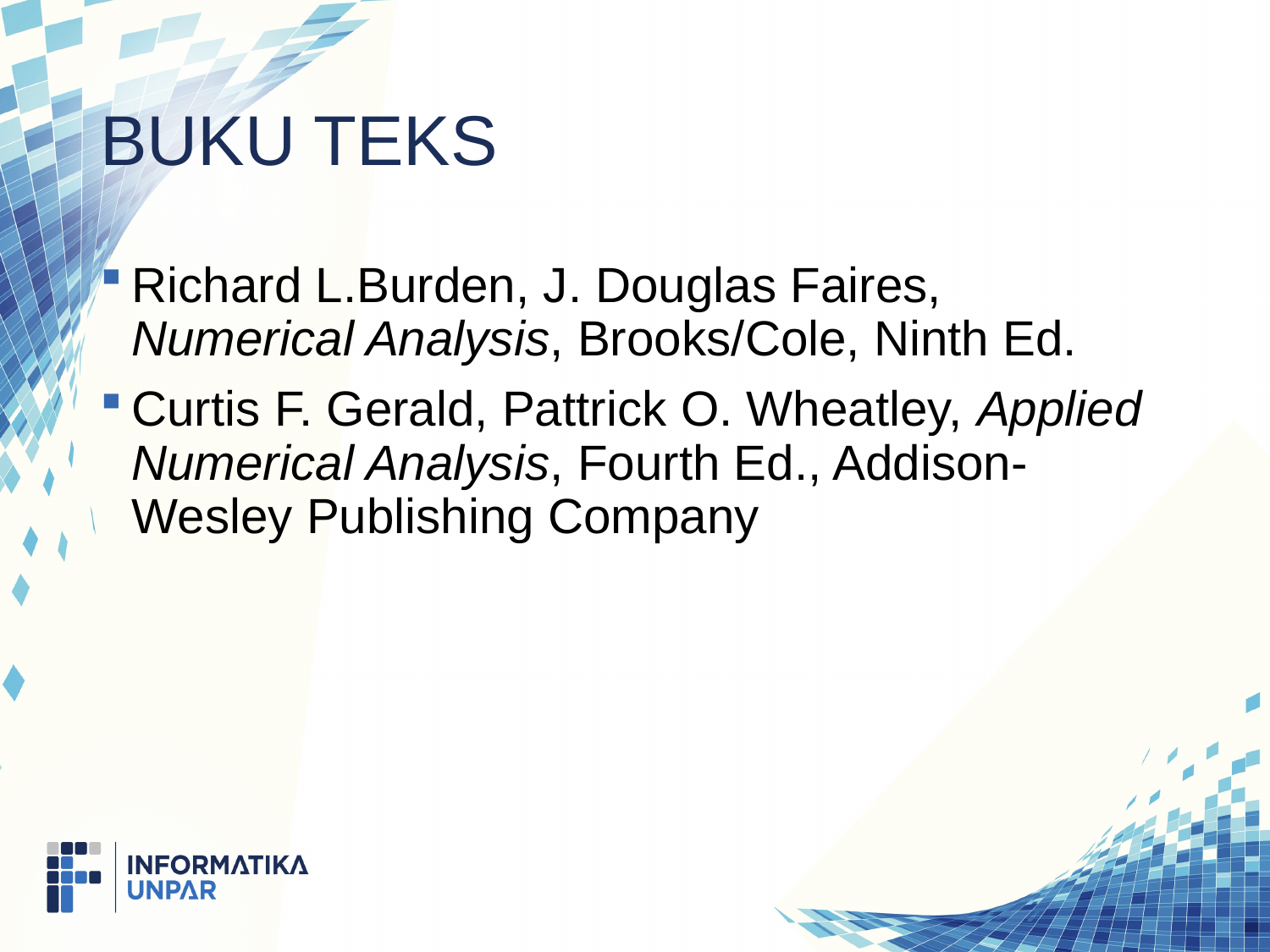

# Buku teks
Richard L.Burden, J. Douglas Faires, Numerical Analysis, Brooks/Cole, Ninth Ed.
Curtis F. Gerald, Pattrick O. Wheatley, Applied Numerical Analysis, Fourth Ed., Addison-Wesley Publishing Company